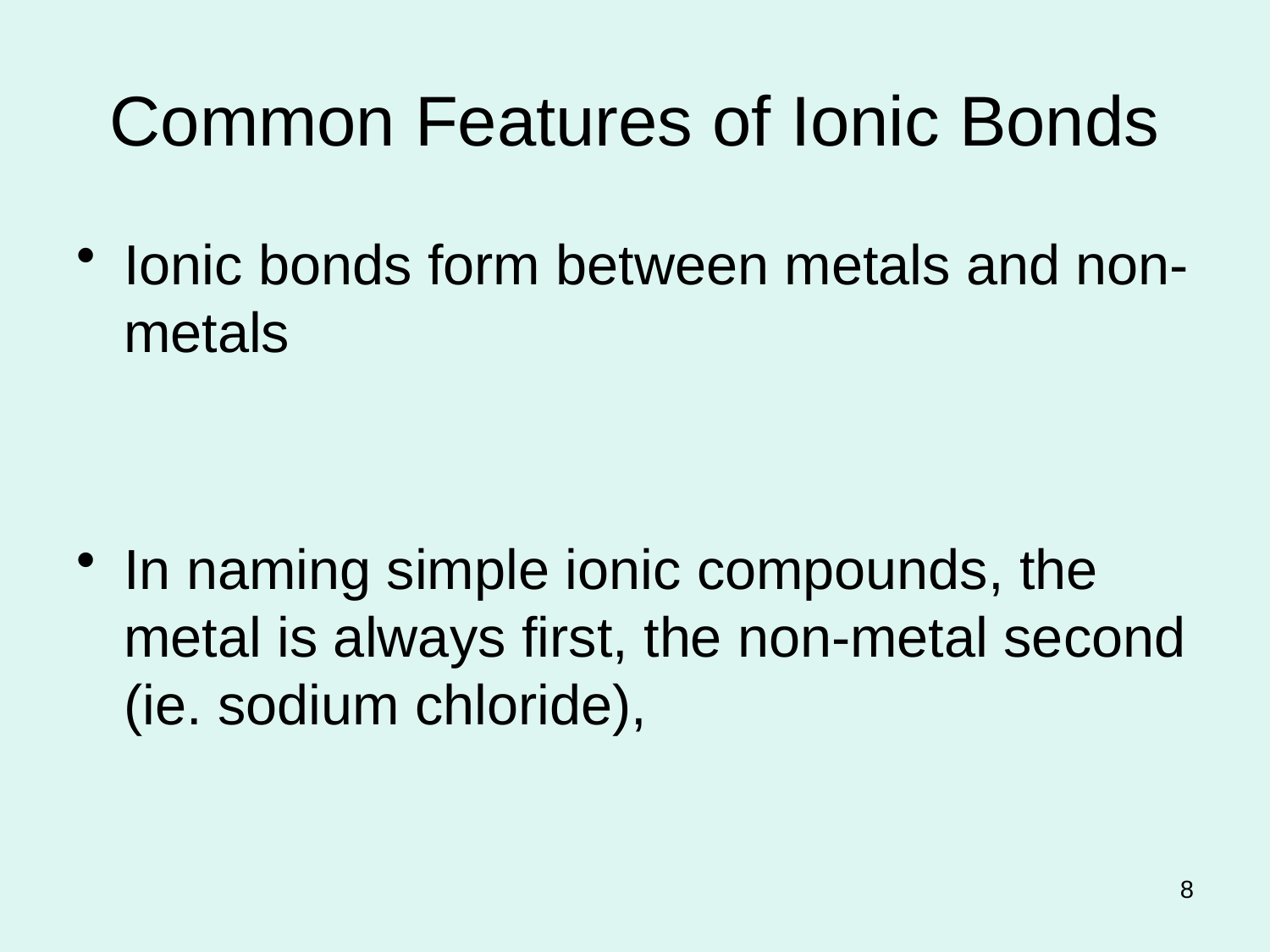

# Common Features of Ionic Bonds
Ionic bonds form between metals and non-metals

In naming simple ionic compounds, the metal is always first, the non-metal second (ie. sodium chloride),
8